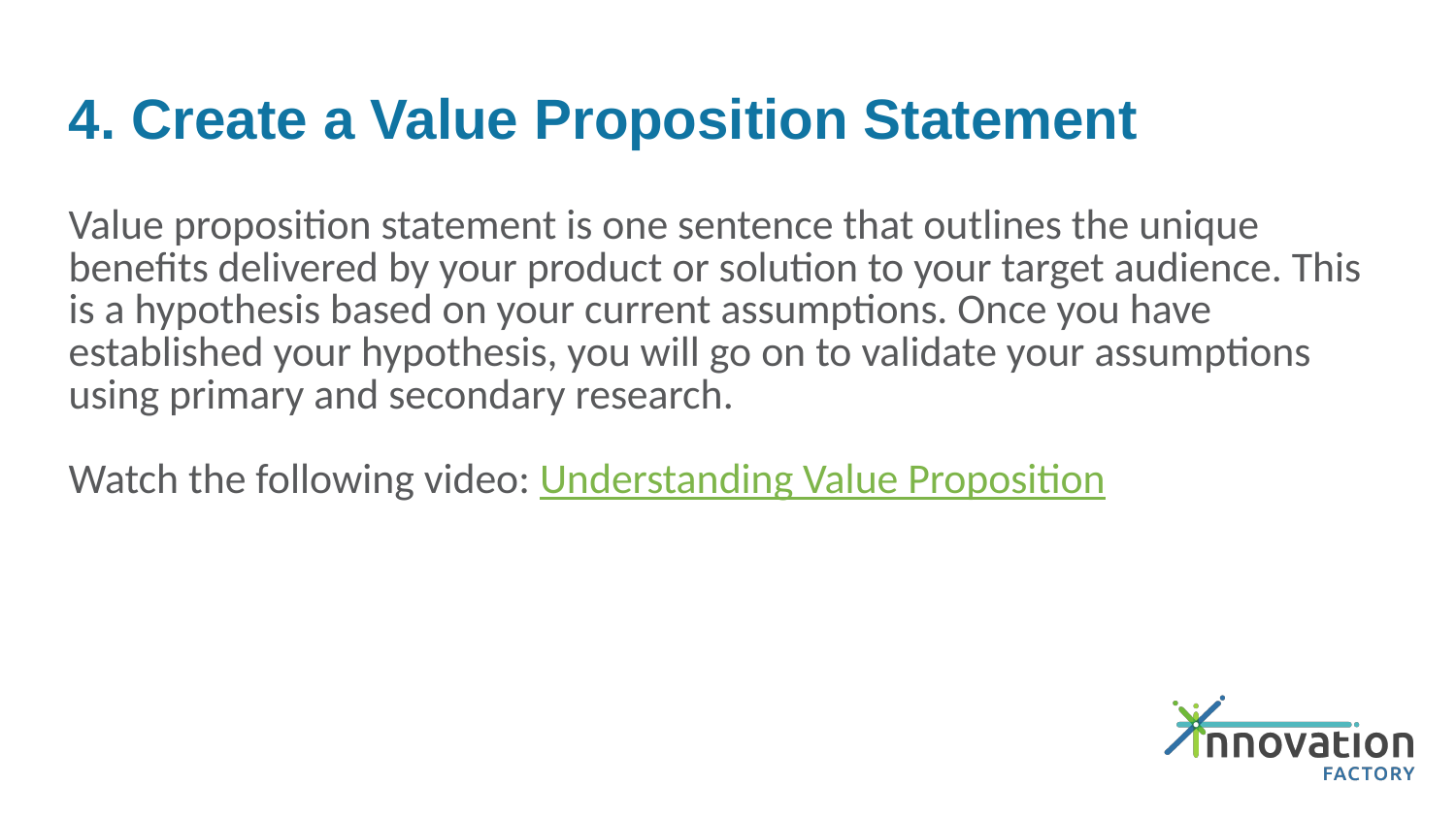

# 4. Create a Value Proposition Statement
Value proposition statement is one sentence that outlines the unique benefits delivered by your product or solution to your target audience. This is a hypothesis based on your current assumptions. Once you have established your hypothesis, you will go on to validate your assumptions using primary and secondary research.

Watch the following video: Understanding Value Proposition